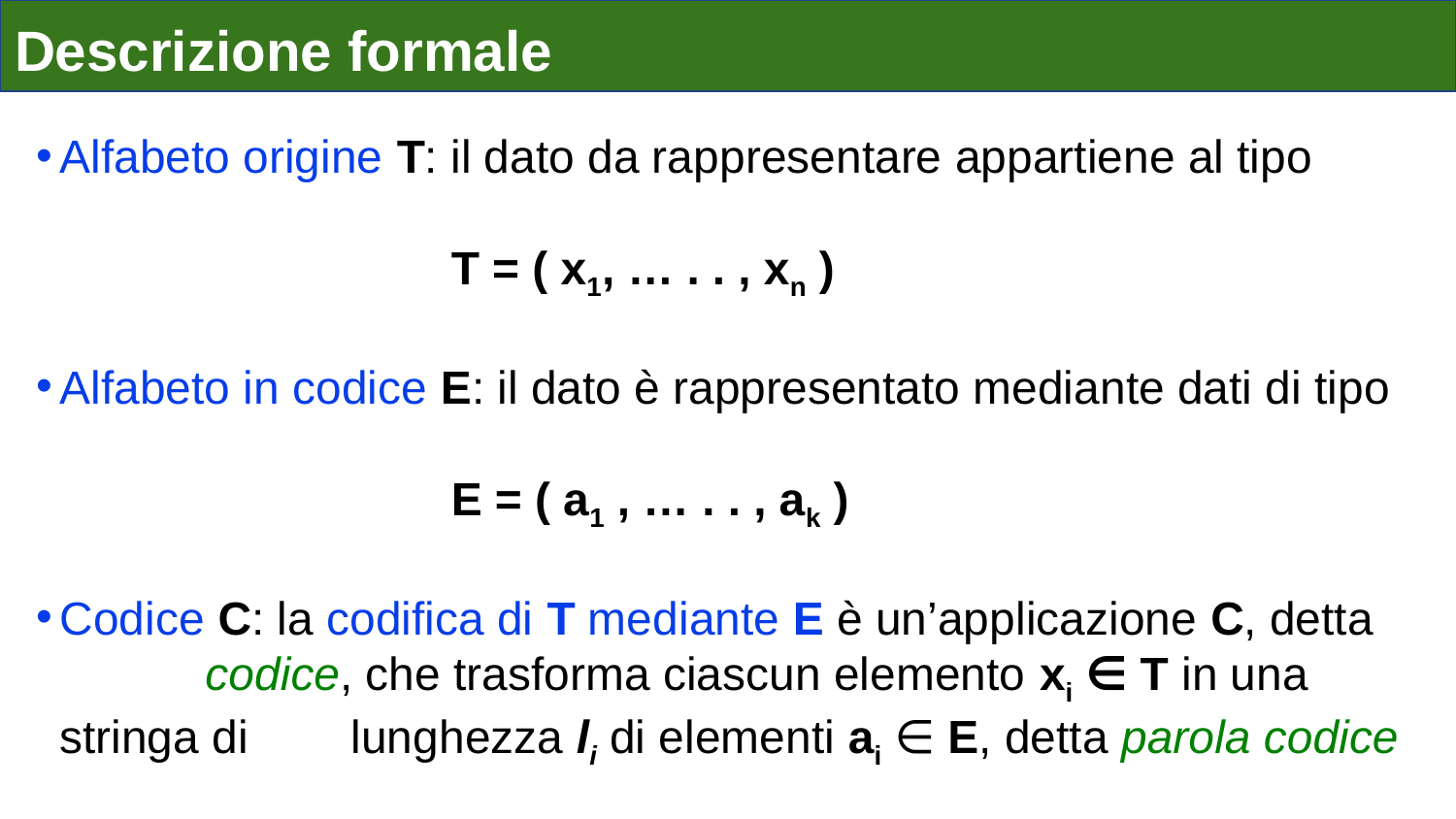

# Descrizione formale
Alfabeto origine T: il dato da rappresentare appartiene al tipo

			T = ( x1, … . . , xn )

Alfabeto in codice E: il dato è rappresentato mediante dati di tipo

			E = ( a1 , … . . , ak )

Codice C: la codifica di T mediante E è un’applicazione C, detta 	codice, che trasforma ciascun elemento xi ∈ T in una stringa di 	lunghezza li di elementi ai ∈ E, detta parola codice